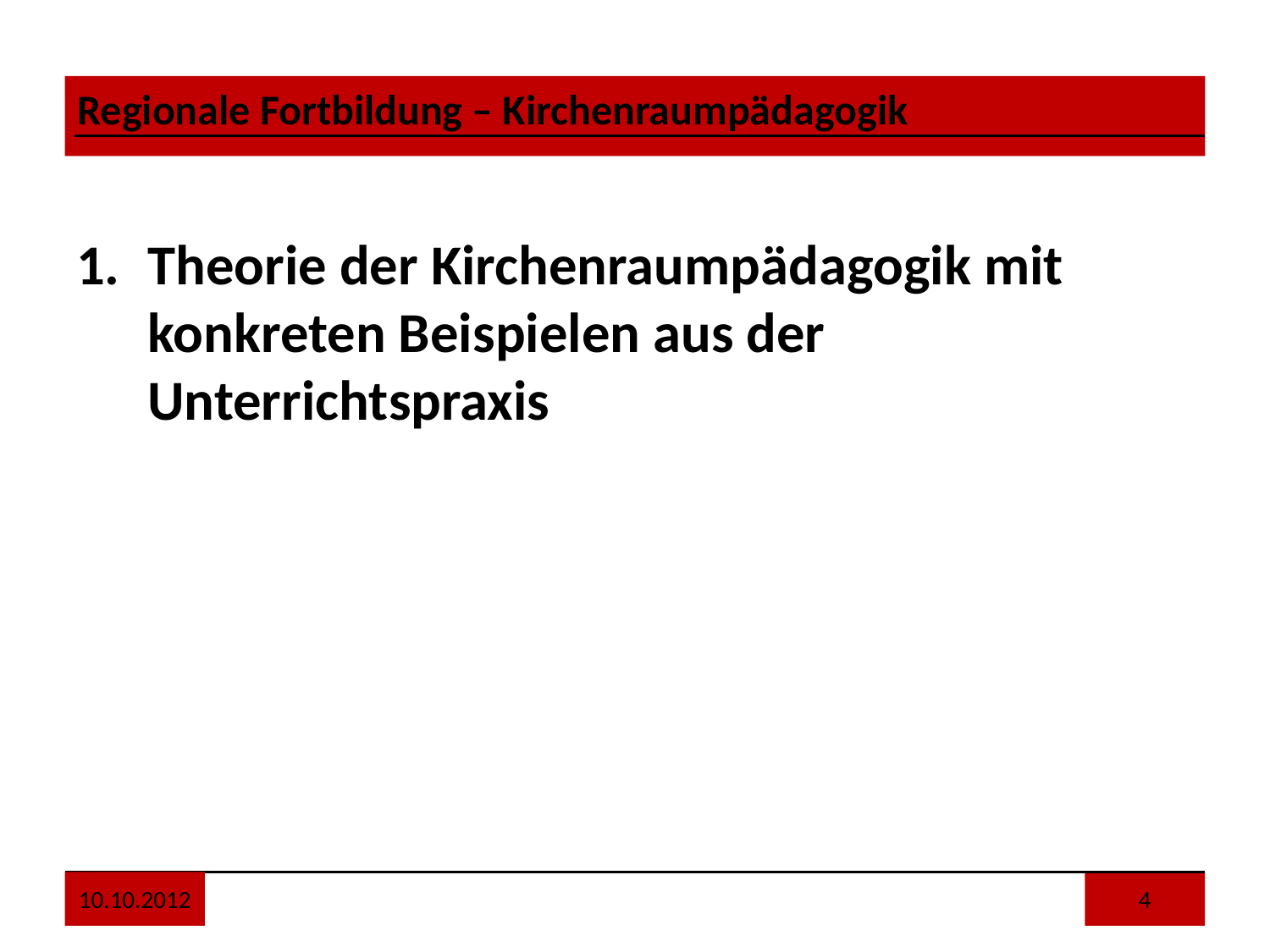

Theorie der Kirchenraumpädagogik mit konkreten Beispielen aus der Unterrichtspraxis